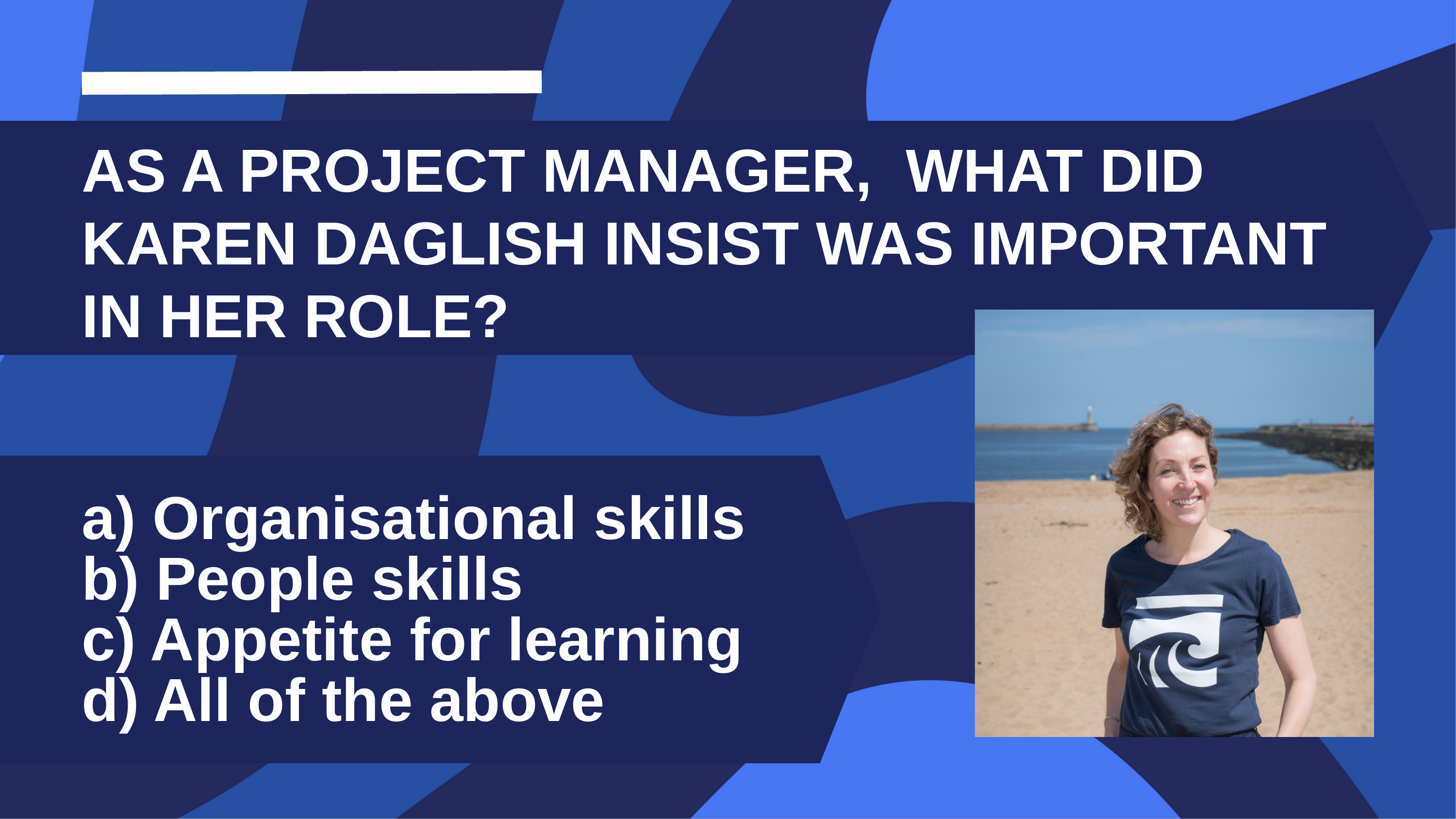

AS A PROJECT MANAGER,  WHAT DID KAREN DAGLISH INSIST WAS IMPORTANT IN HER ROLE?

a) Organisational skills
b) People skills
c) Appetite for learning
d) All of the above